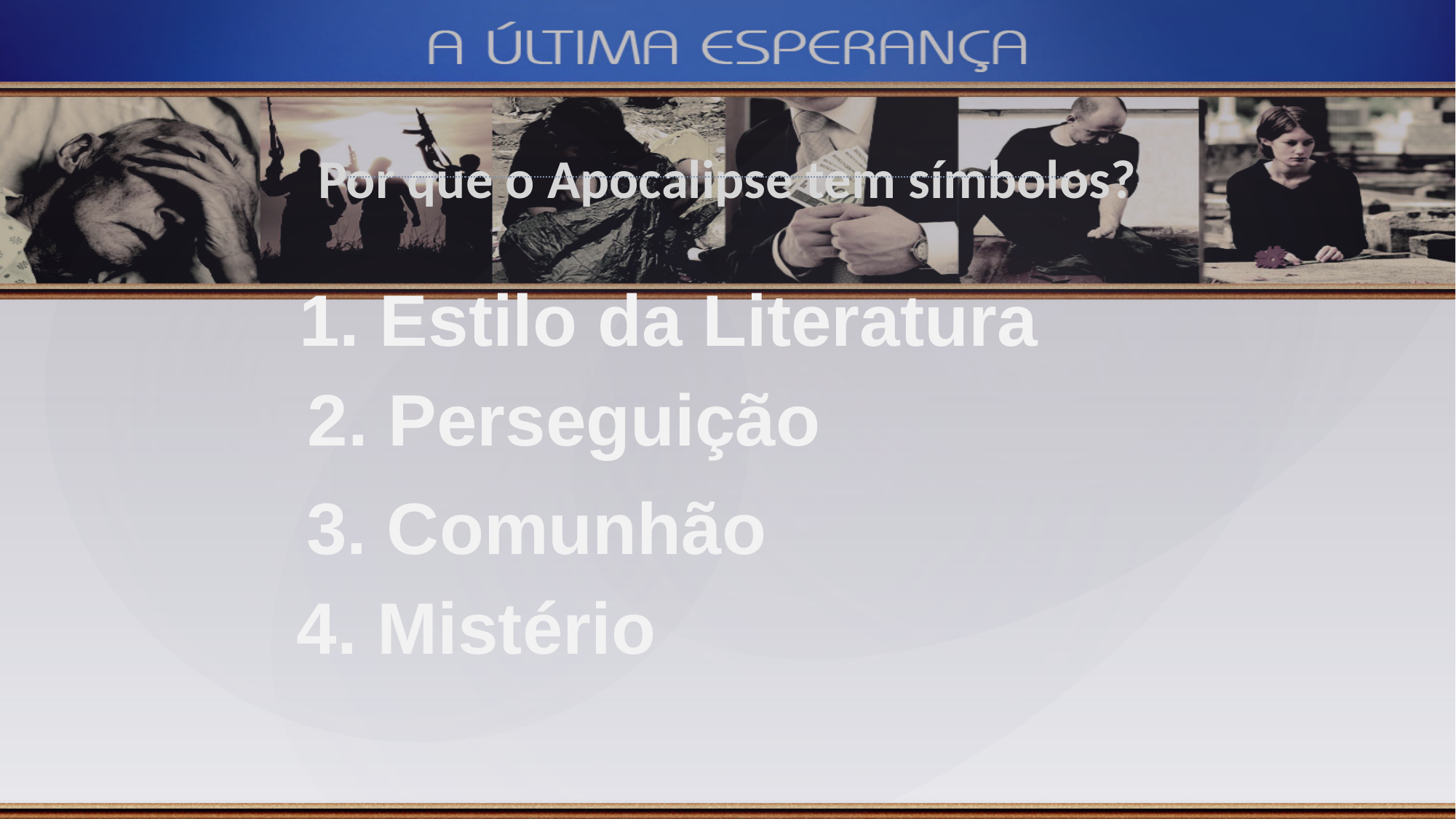

Por que o Apocalipse tem símbolos?
1. Estilo da Literatura
2. Perseguição
3. Comunhão
4. Mistério